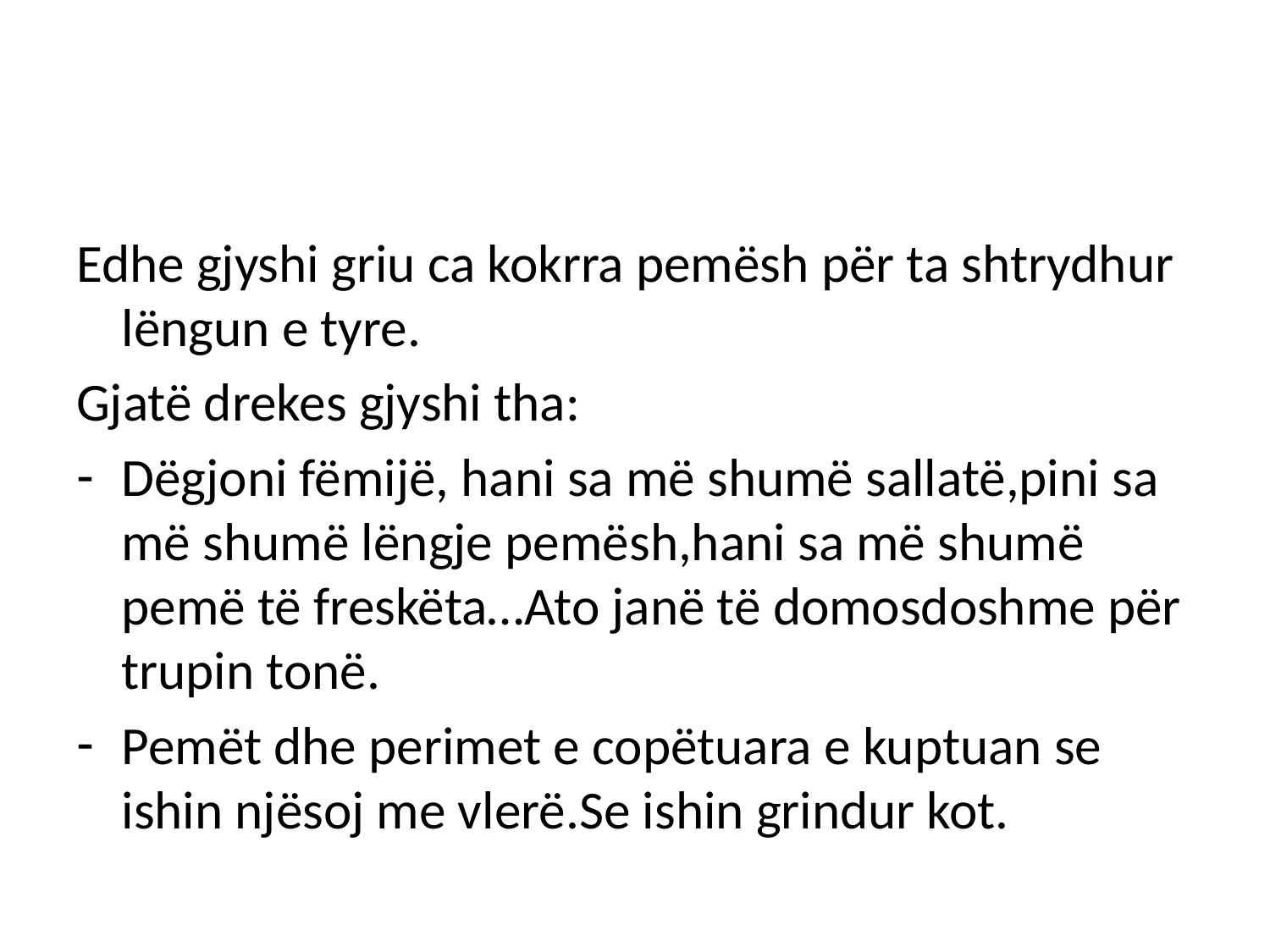

#
Edhe gjyshi griu ca kokrra pemësh për ta shtrydhur lëngun e tyre.
Gjatë drekes gjyshi tha:
Dëgjoni fëmijë, hani sa më shumë sallatë,pini sa më shumë lëngje pemësh,hani sa më shumë pemë të freskëta…Ato janë të domosdoshme për trupin tonë.
Pemët dhe perimet e copëtuara e kuptuan se ishin njësoj me vlerë.Se ishin grindur kot.